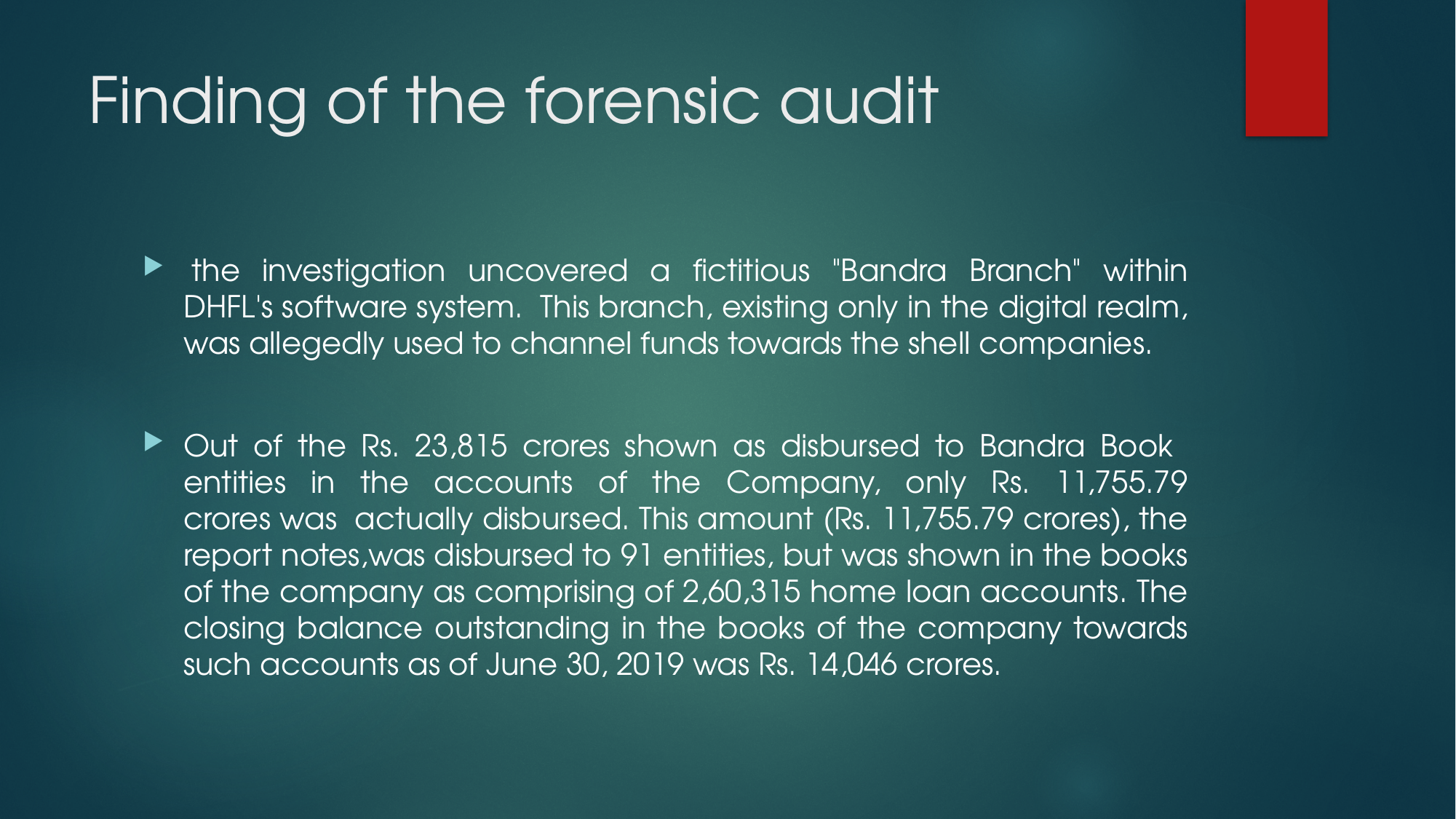

# Finding of the forensic audit
 the investigation uncovered a fictitious "Bandra Branch" within DHFL's software system.  This branch, existing only in the digital realm, was allegedly used to channel funds towards the shell companies.

Out of the Rs. 23,815 crores shown as disbursed to Bandra Book  entities  in  the  accounts  of  the  Company,  only  Rs.  11,755.79 crores was  actually disbursed. This amount (Rs. 11,755.79 crores), the report notes,was disbursed to 91 entities, but was shown in the books of the company as comprising of 2,60,315 home loan accounts. The closing balance outstanding in the books of the company towards such accounts as of June 30, 2019 was Rs. 14,046 crores.